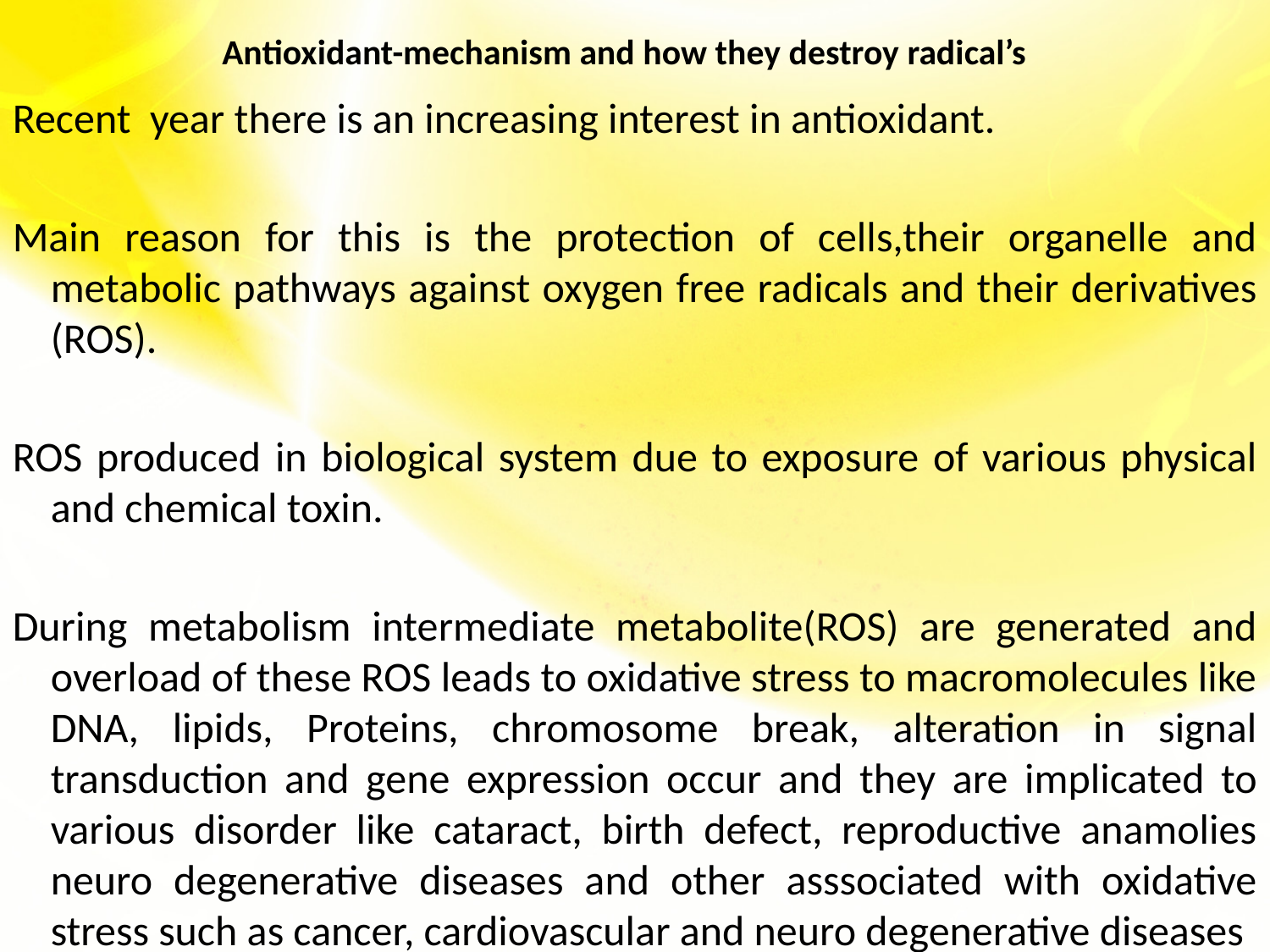

# Antioxidant-mechanism and how they destroy radical’s
Recent  year there is an increasing interest in antioxidant.

Main reason for this is the protection of cells,their organelle and metabolic pathways against oxygen free radicals and their derivatives (ROS).

ROS produced in biological system due to exposure of various physical and chemical toxin.

During metabolism intermediate metabolite(ROS) are generated and overload of these ROS leads to oxidative stress to macromolecules like DNA, lipids, Proteins, chromosome break, alteration in signal transduction and gene expression occur and they are implicated to various disorder like cataract, birth defect, reproductive anamolies neuro degenerative diseases and other asssociated with oxidative stress such as cancer, cardiovascular and neuro degenerative diseases